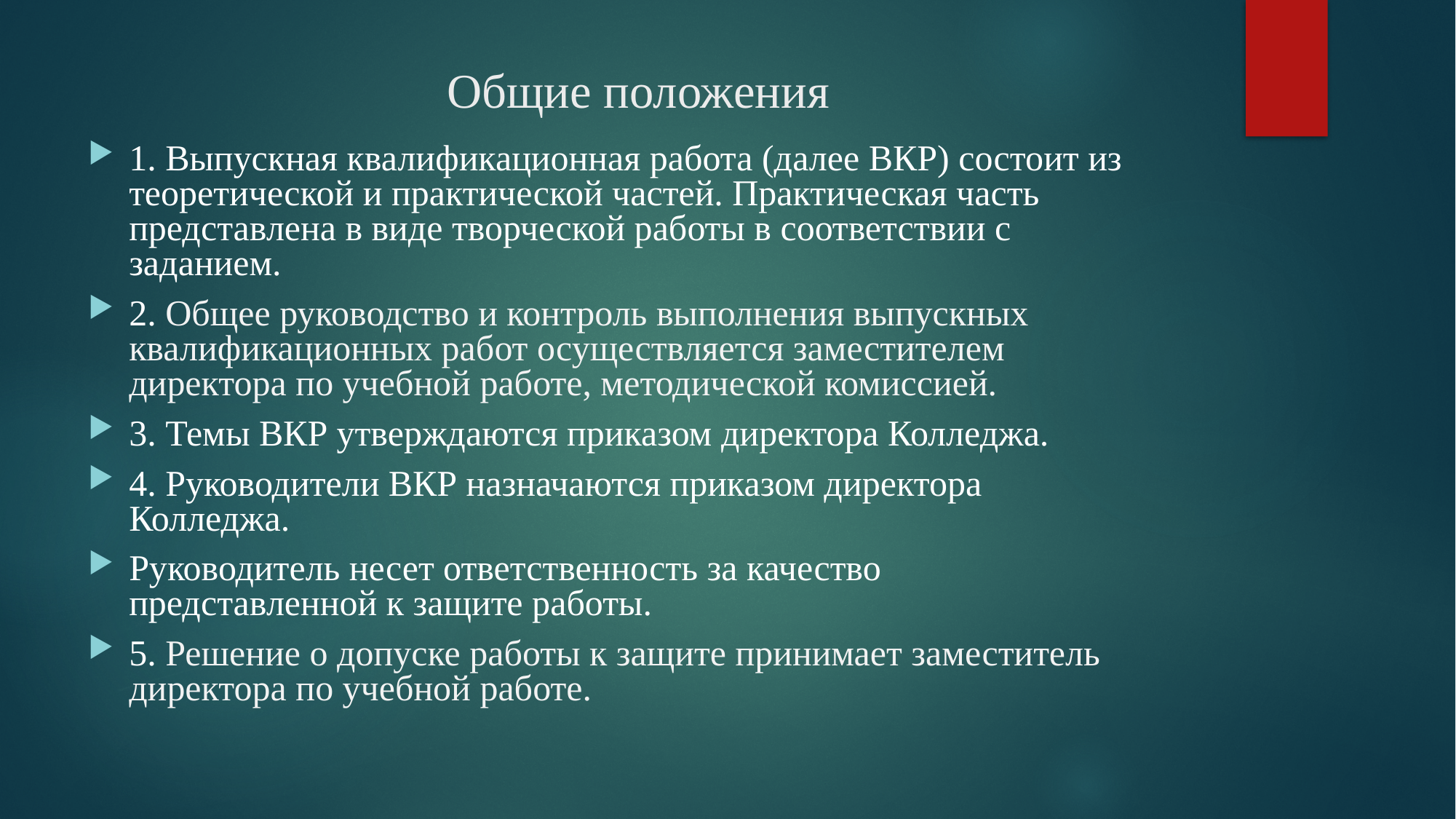

# Общие положения
1. Выпускная квалификационная работа (далее ВКР) состоит из теоретической и практической частей. Практическая часть представлена в виде творческой работы в соответствии с заданием.
2. Общее руководство и контроль выполнения выпускных квалификационных работ осуществляется заместителем директора по учебной работе, методической комиссией.
3. Темы ВКР утверждаются приказом директора Колледжа.
4. Руководители ВКР назначаются приказом директора Колледжа.
Руководитель несет ответственность за качество представленной к защите работы.
5. Решение о допуске работы к защите принимает заместитель директора по учебной работе.